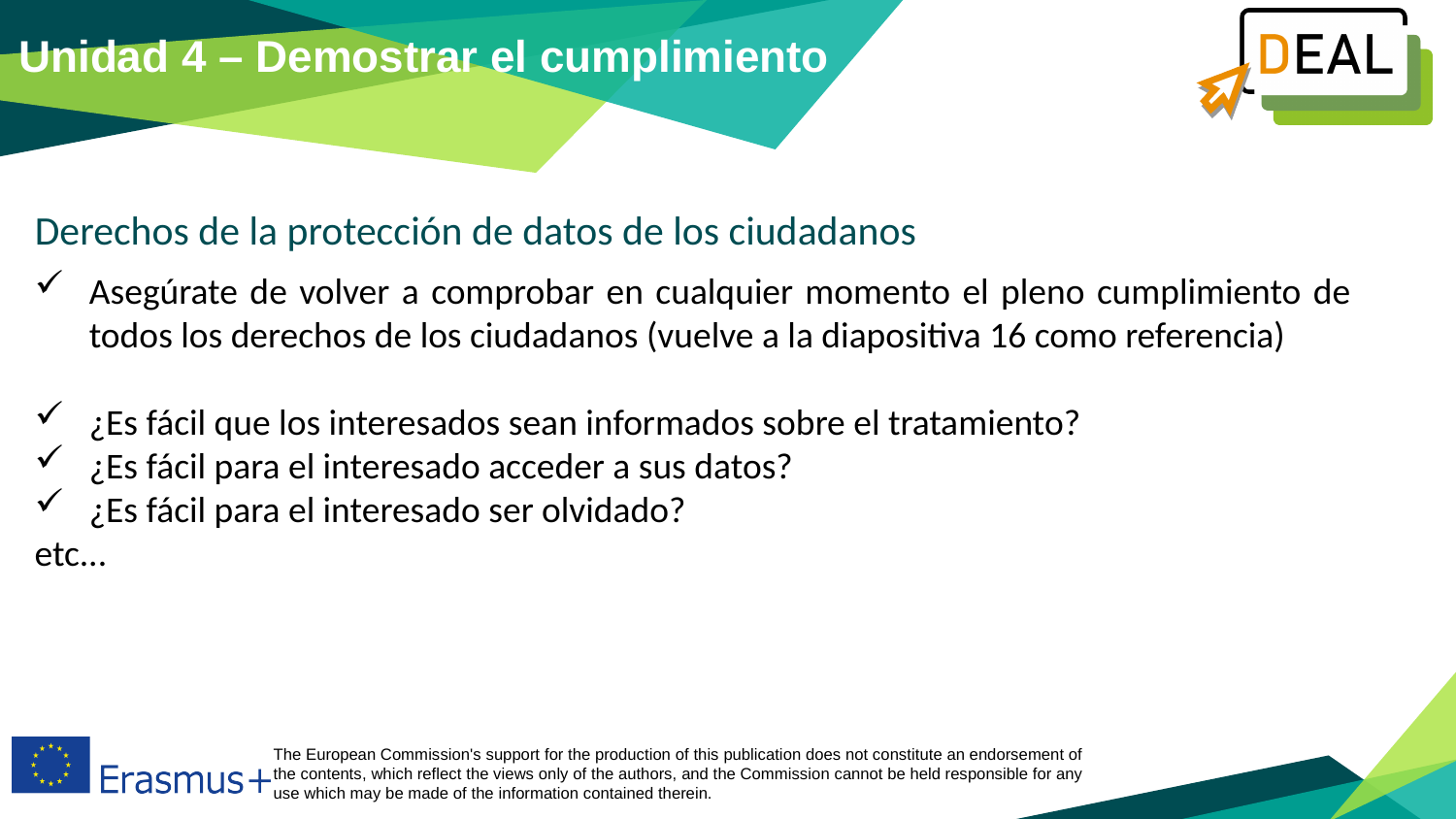

Unidad 4 – Demostrar el cumplimiento
Derechos de la protección de datos de los ciudadanos
Asegúrate de volver a comprobar en cualquier momento el pleno cumplimiento de todos los derechos de los ciudadanos (vuelve a la diapositiva 16 como referencia)

¿Es fácil que los interesados sean informados sobre el tratamiento?
¿Es fácil para el interesado acceder a sus datos?
¿Es fácil para el interesado ser olvidado?
etc...